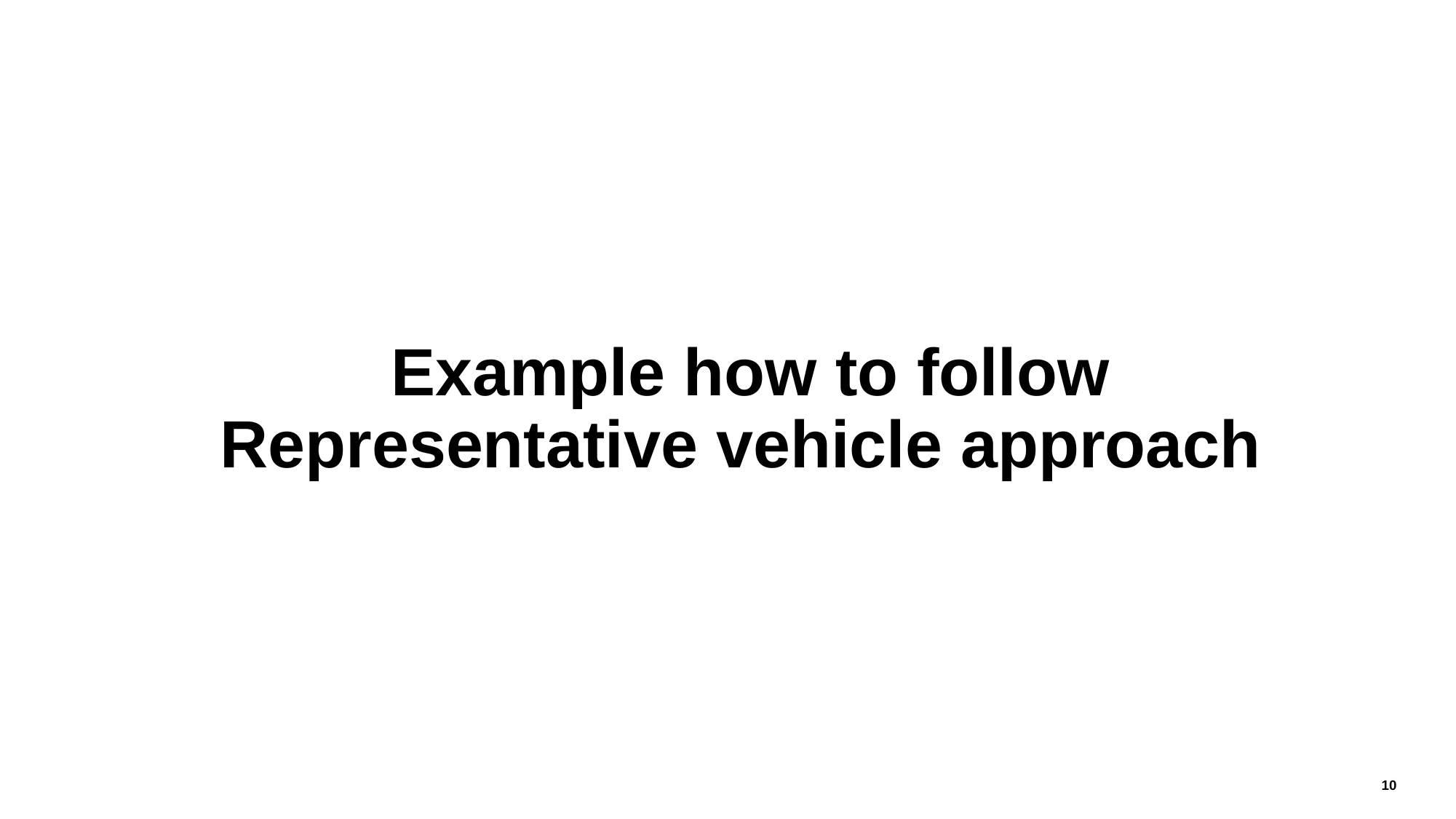

# Example how to follow Representative vehicle approach